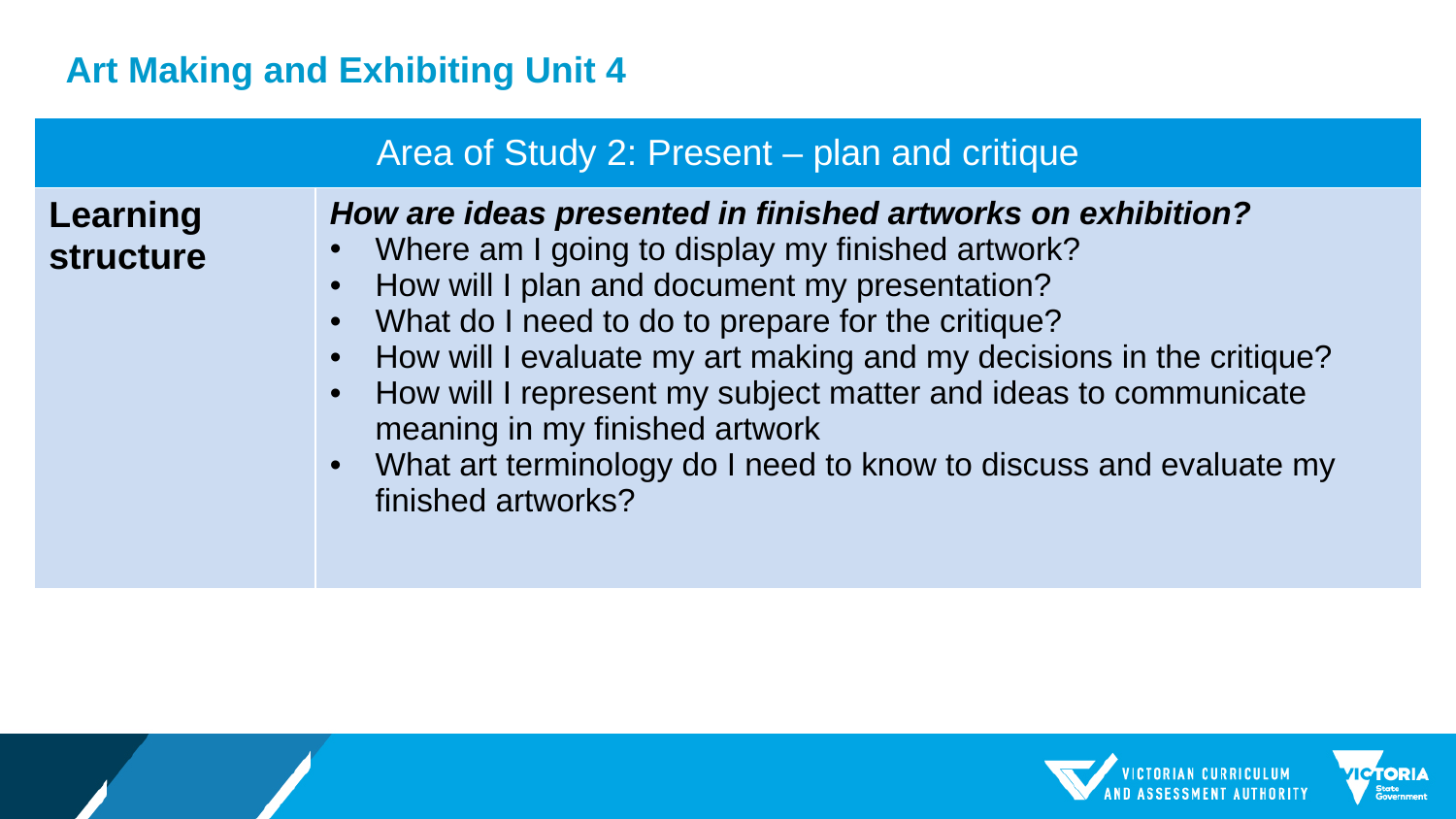

Art Making and Exhibiting Unit 4
| Area of Study 2: Present – plan and critique |  |
| --- | --- |
| Learning structure | How are ideas presented in finished artworks on exhibition? Where am I going to display my finished artwork? How will I plan and document my presentation? What do I need to do to prepare for the critique? How will I evaluate my art making and my decisions in the critique? How will I represent my subject matter and ideas to communicate meaning in my finished artwork What art terminology do I need to know to discuss and evaluate my finished artworks? |